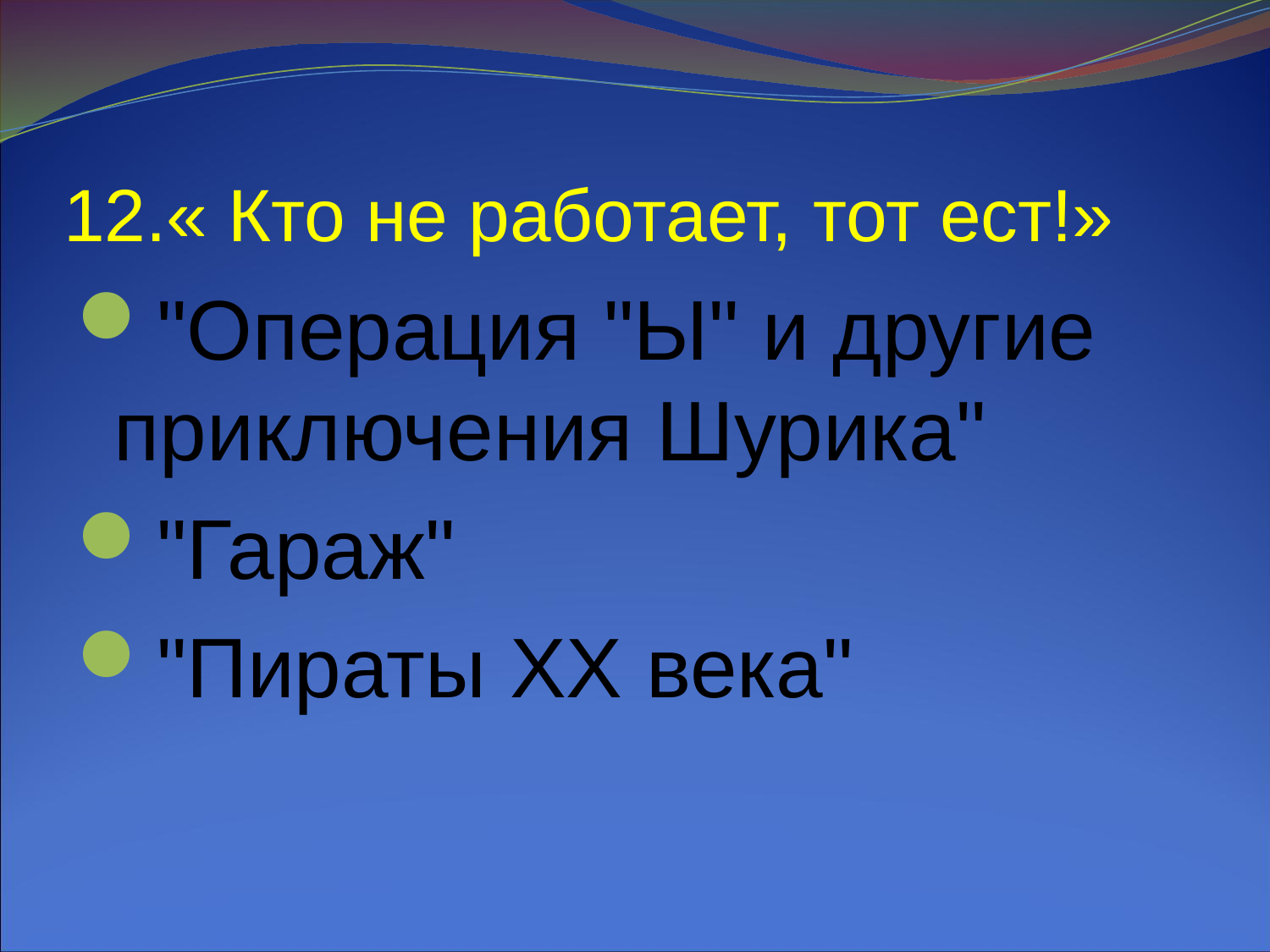

# 12.« Кто не работает, тот ест!»
"Операция "Ы" и другие приключения Шурика"
"Гараж"
"Пираты XX века"